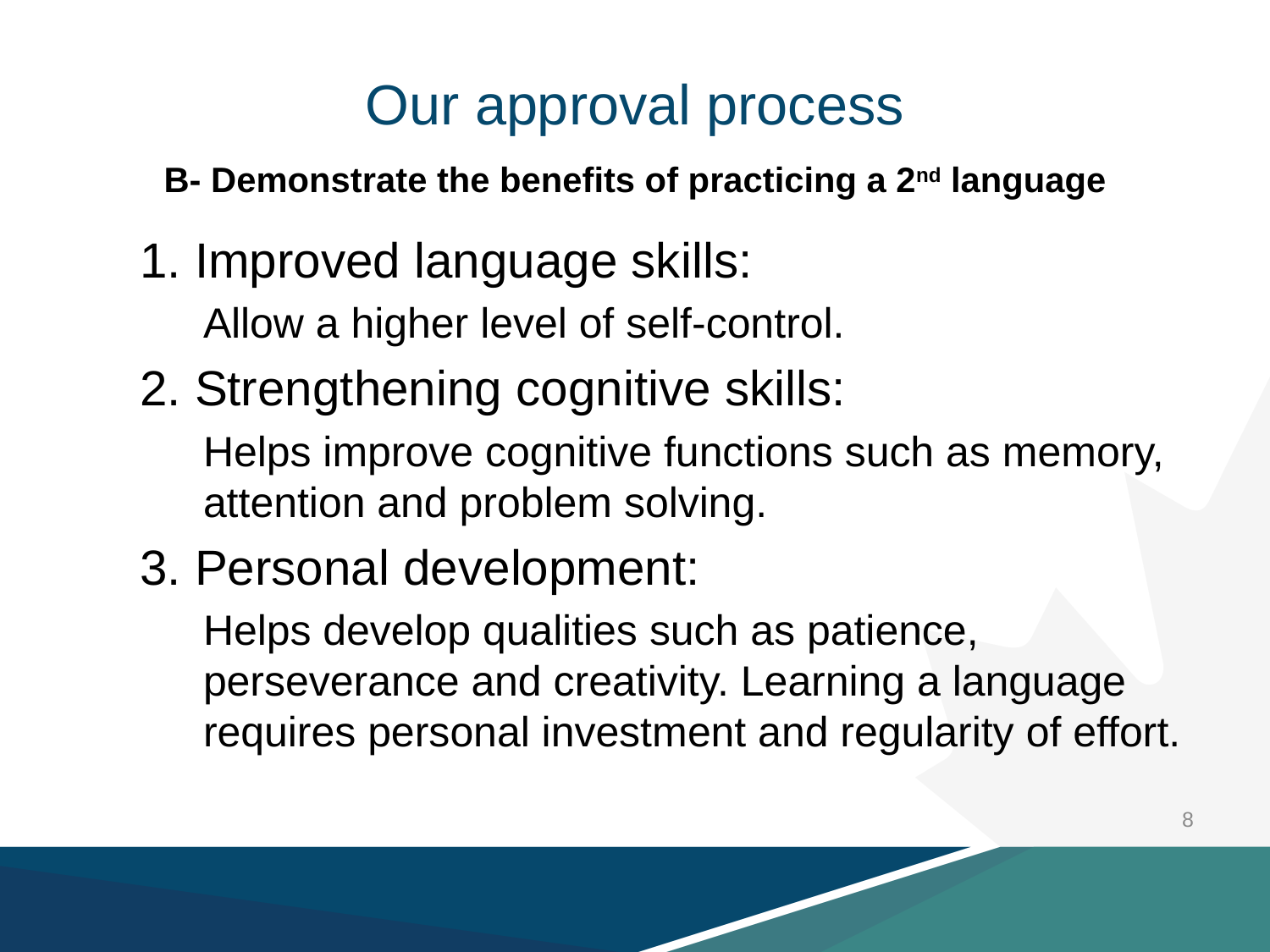

# Our approval process B- Demonstrate the benefits of practicing a 2nd language
1. Improved language skills:
Allow a higher level of self-control.
2. Strengthening cognitive skills:
Helps improve cognitive functions such as memory, attention and problem solving.
3. Personal development:
Helps develop qualities such as patience, perseverance and creativity. Learning a language requires personal investment and regularity of effort.

8